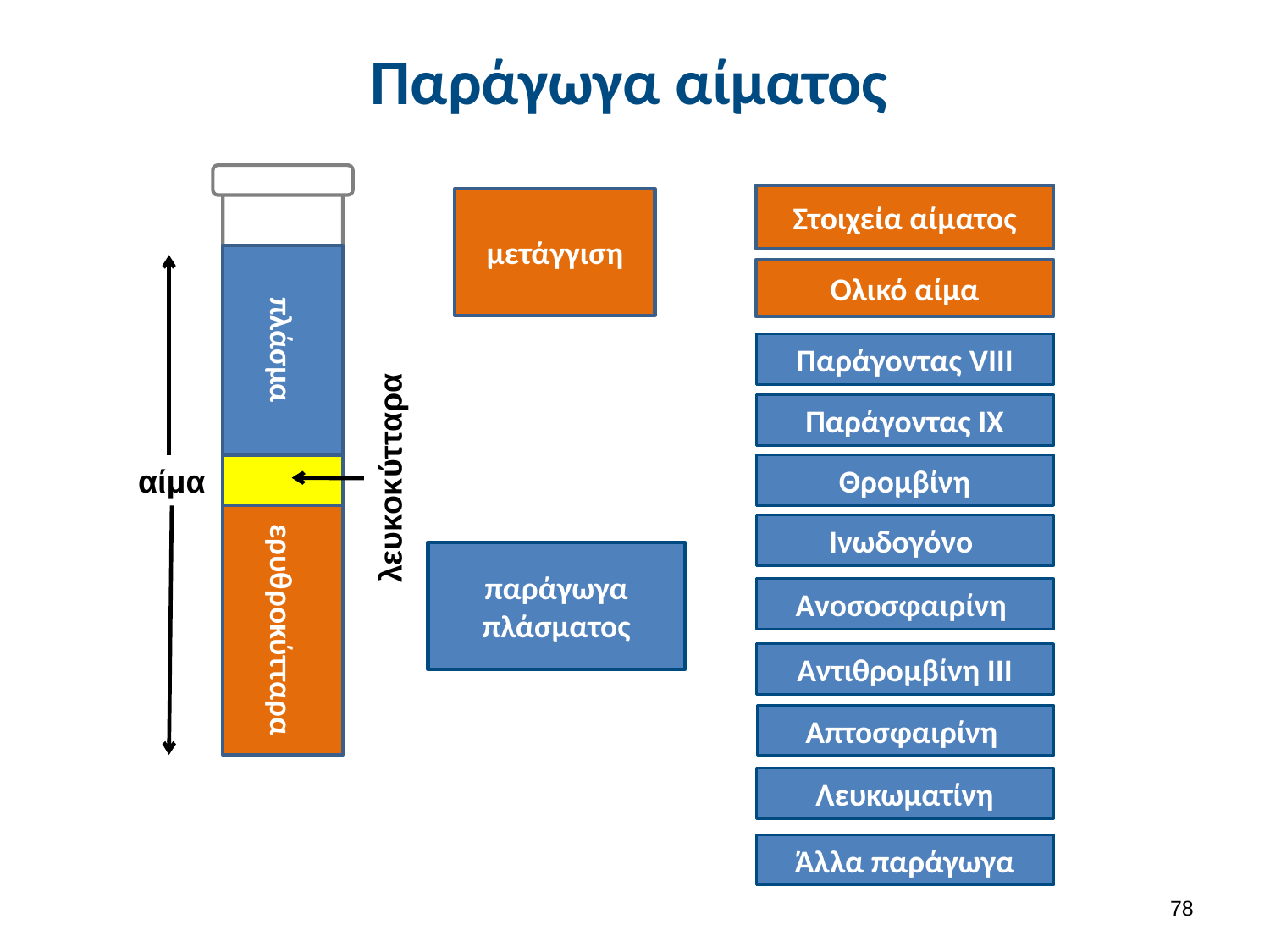

# Παράγωγα αίματος

Στοιχεία αίματος
μετάγγιση
πλάσμα
Ολικό αίμα
Παράγοντας VIII
Παράγοντας IX
λευκοκύτταρα
αίμα

Θρομβίνη
ερυθροκύτταρα
Ινωδογόνο
παράγωγα πλάσματος
Ανοσοσφαιρίνη
Αντιθρομβίνη ΙΙΙ
Απτοσφαιρίνη
Λευκωματίνη
Άλλα παράγωγα
78